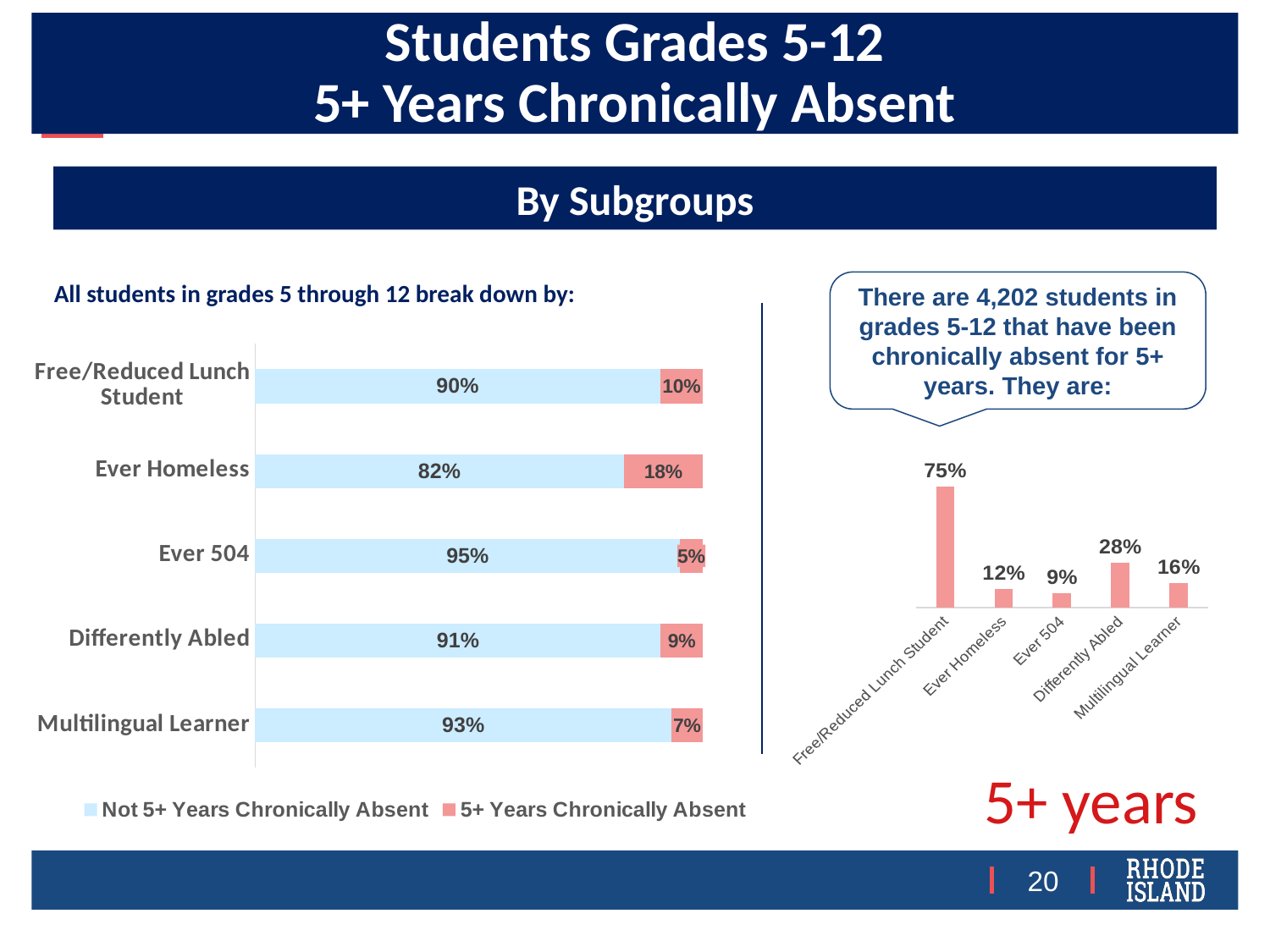

Students Grades 5-12
5+ Years Chronically Absent
By Subgroups
All students in grades 5 through 12 break down by:
There are 4,202 students in grades 5-12 that have been chronically absent for 5+ years. They are:

### Chart

| Category |  |
|---|---|
| Free/Reduced Lunch Student | 0.7546406473108044 |
| Ever Homeless | 0.11803902903379343 |
| Ever 504 | 0.09186101856258924 |
| Differently Abled | 0.280580675868634 |
| Multilingual Learner | 0.15540218943360304 |

### Chart

| Category | Not 5+ Years Chronically Absent | 5+ Years Chronically Absent |
|---|---|---|
| Multilingual Learner | 0.9296563610901648 | 0.07034363890983518 |
| Differently Abled | 0.9058983159070956 | 0.09410168409290447 |
| Ever 504 | 0.9488944790149609 | 0.05110552098503906 |
| Ever Homeless | 0.8232988956180977 | 0.1767011043819024 |
| Free/Reduced Lunch Student | 0.9045282109953634 | 0.0954717890046366 |
5+ years
20